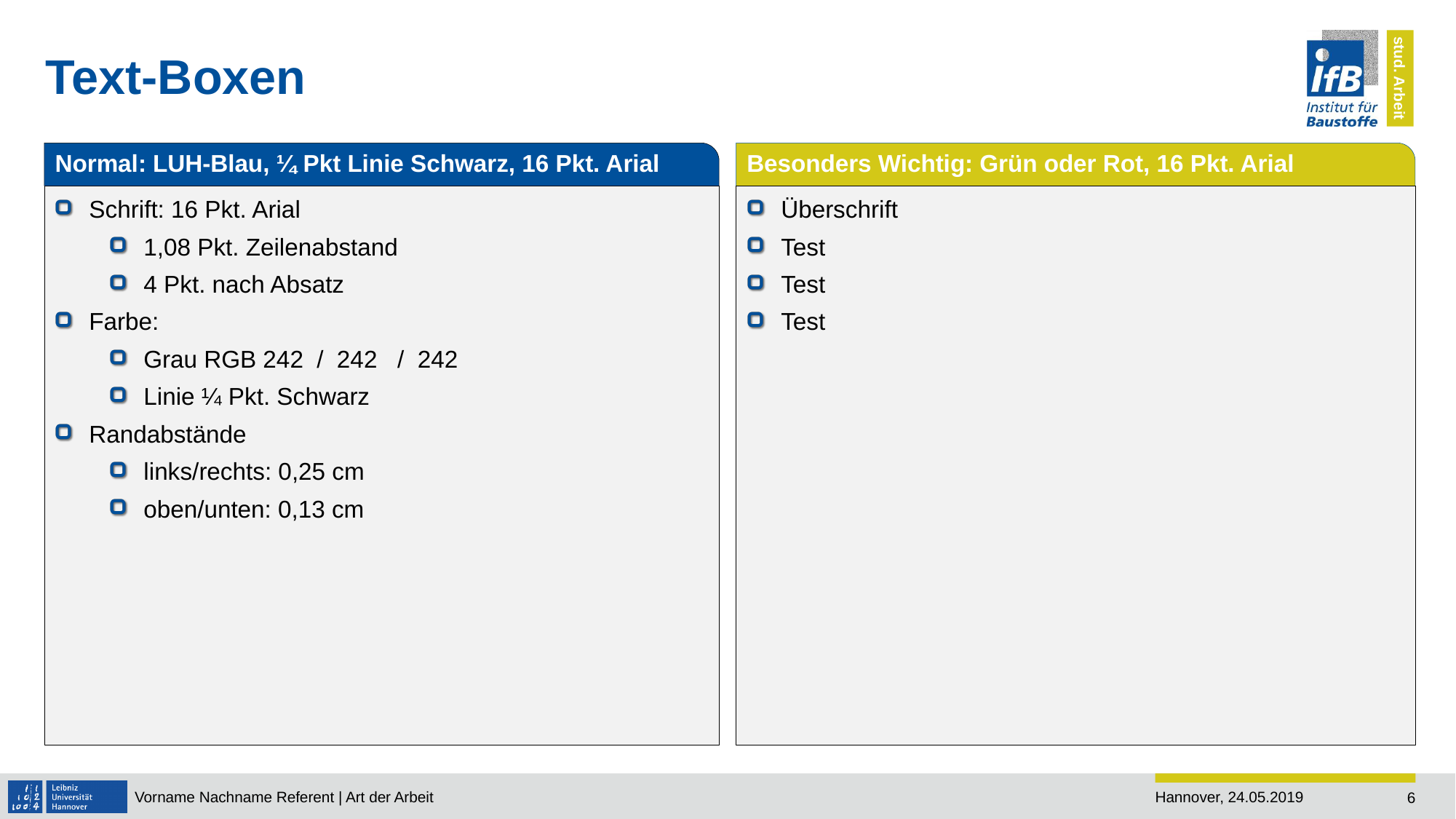

# Text-Boxen
Normal: LUH-Blau, ¼ Pkt Linie Schwarz, 16 Pkt. Arial
Besonders Wichtig: Grün oder Rot, 16 Pkt. Arial
Schrift: 16 Pkt. Arial
1,08 Pkt. Zeilenabstand
4 Pkt. nach Absatz
Farbe:
Grau RGB 242  /  242   /  242
Linie ¼ Pkt. Schwarz
Randabstände
links/rechts: 0,25 cm
oben/unten: 0,13 cm

Überschrift
Test
Test
Test